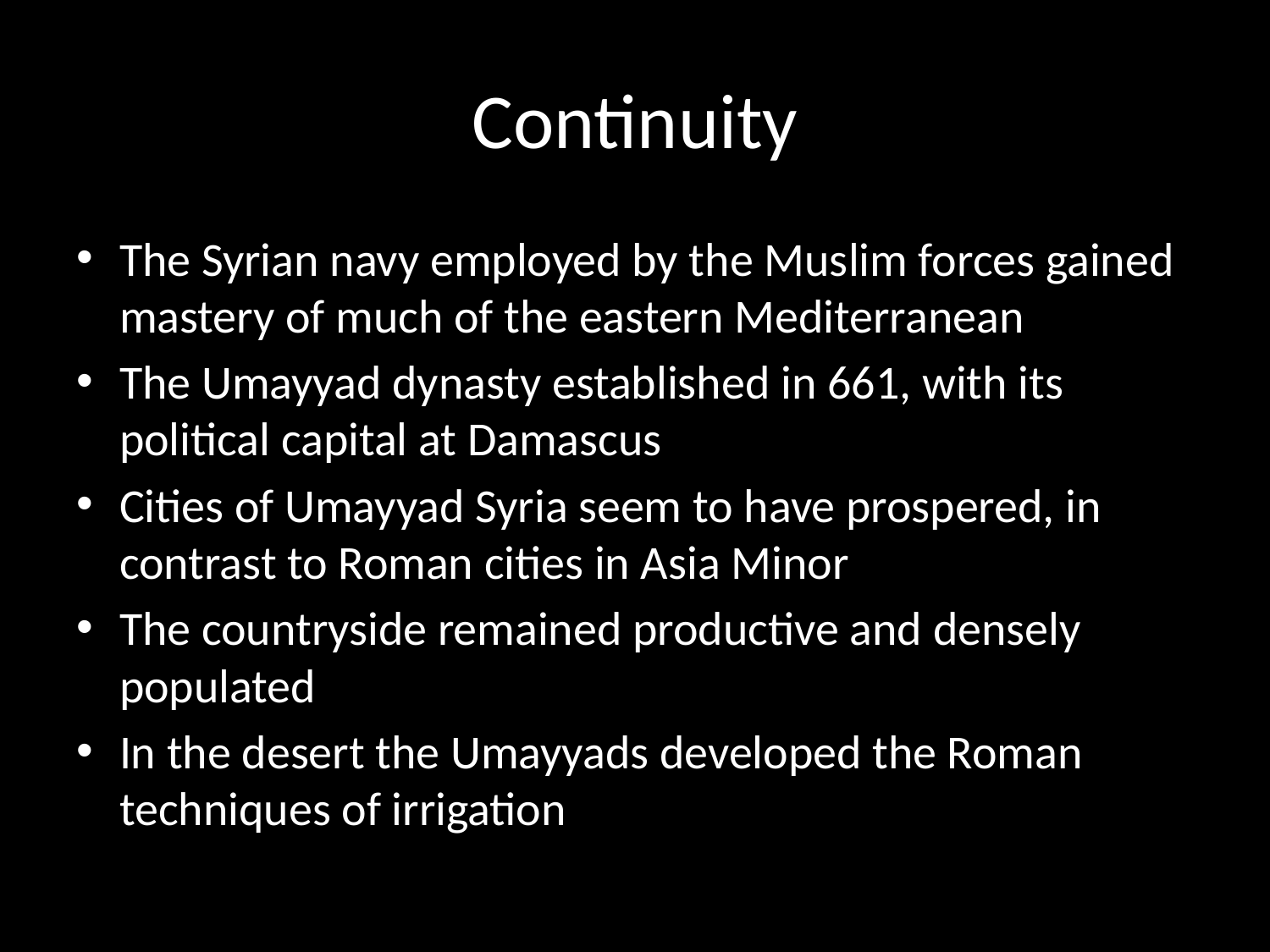

# Continuity
The Syrian navy employed by the Muslim forces gained mastery of much of the eastern Mediterranean
The Umayyad dynasty established in 661, with its political capital at Damascus
Cities of Umayyad Syria seem to have prospered, in contrast to Roman cities in Asia Minor
The countryside remained productive and densely populated
In the desert the Umayyads developed the Roman techniques of irrigation